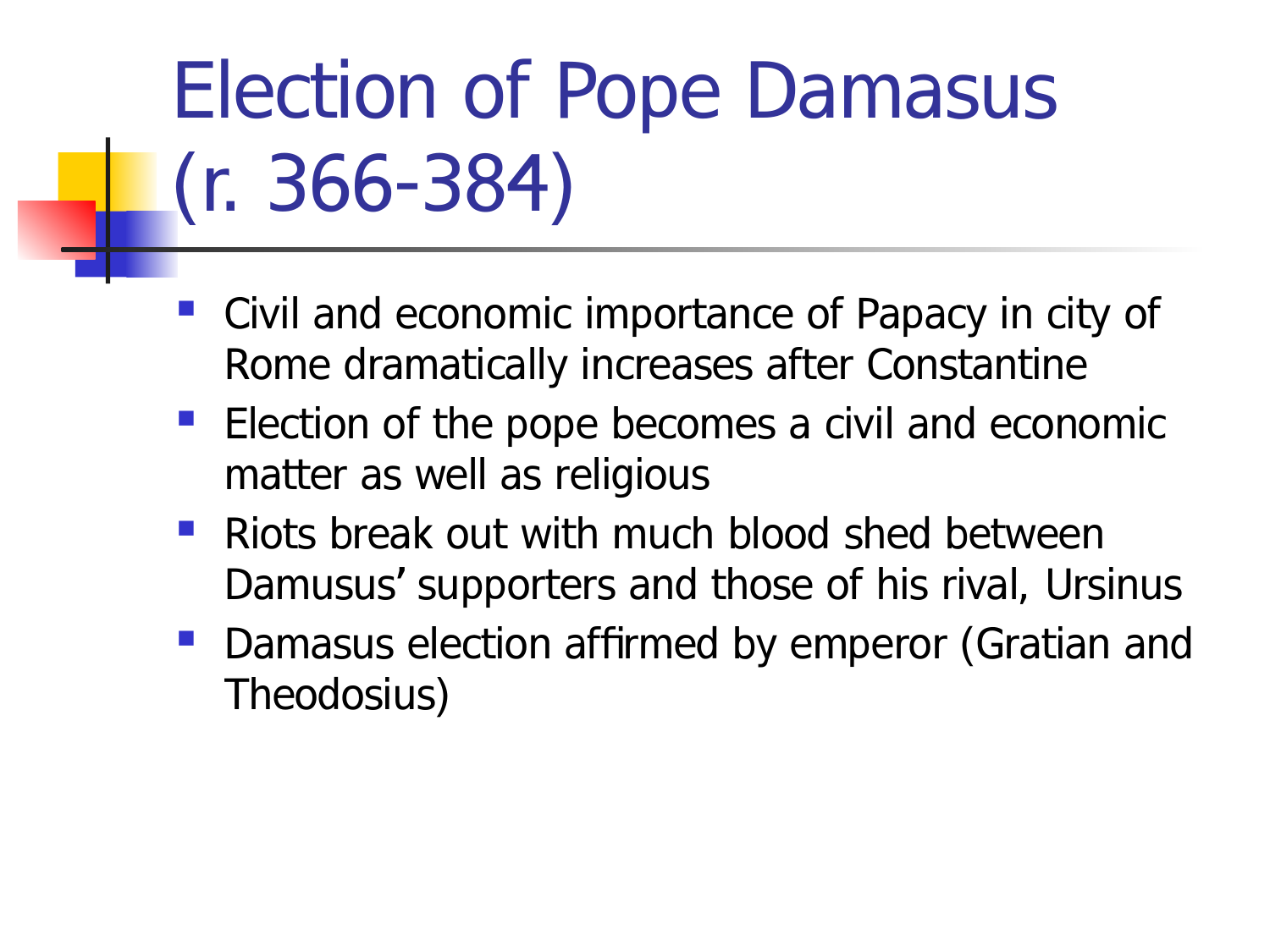

# Election of Pope Damasus (r. 366-384)
Civil and economic importance of Papacy in city of Rome dramatically increases after Constantine
Election of the pope becomes a civil and economic matter as well as religious
Riots break out with much blood shed between Damusus’ supporters and those of his rival, Ursinus
Damasus election affirmed by emperor (Gratian and Theodosius)